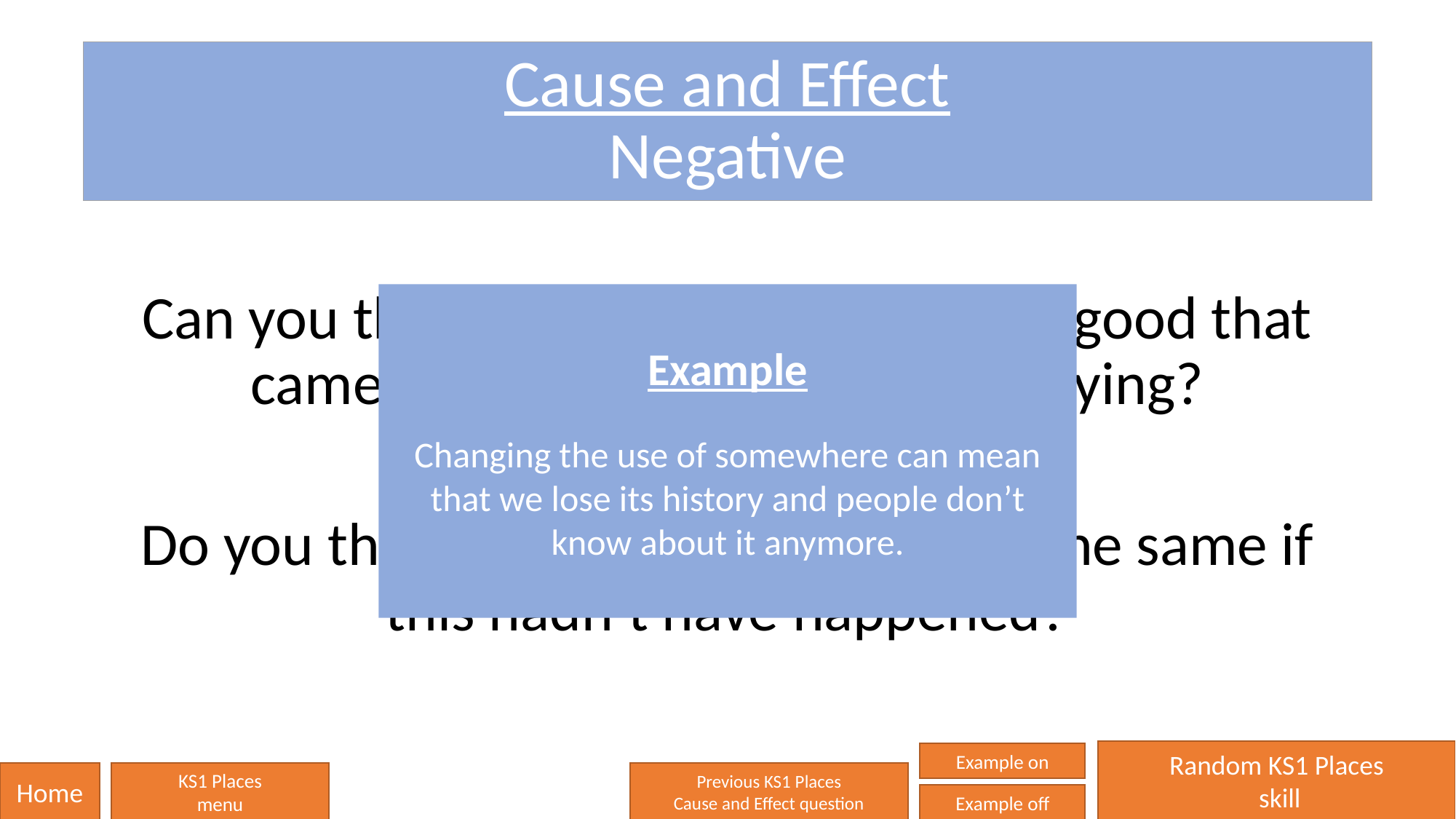

# Cause and Effect Negative
Can you think of anything that wasn’t good that came from the place you are studying?

Do you think that the area would be the same if this hadn’t have happened?
Example

Changing the use of somewhere can mean that we lose its history and people don’t know about it anymore.
Random KS1 Places
 skill
Example on
Home
KS1 Places
menu
Previous KS1 Places
Cause and Effect question
Example off